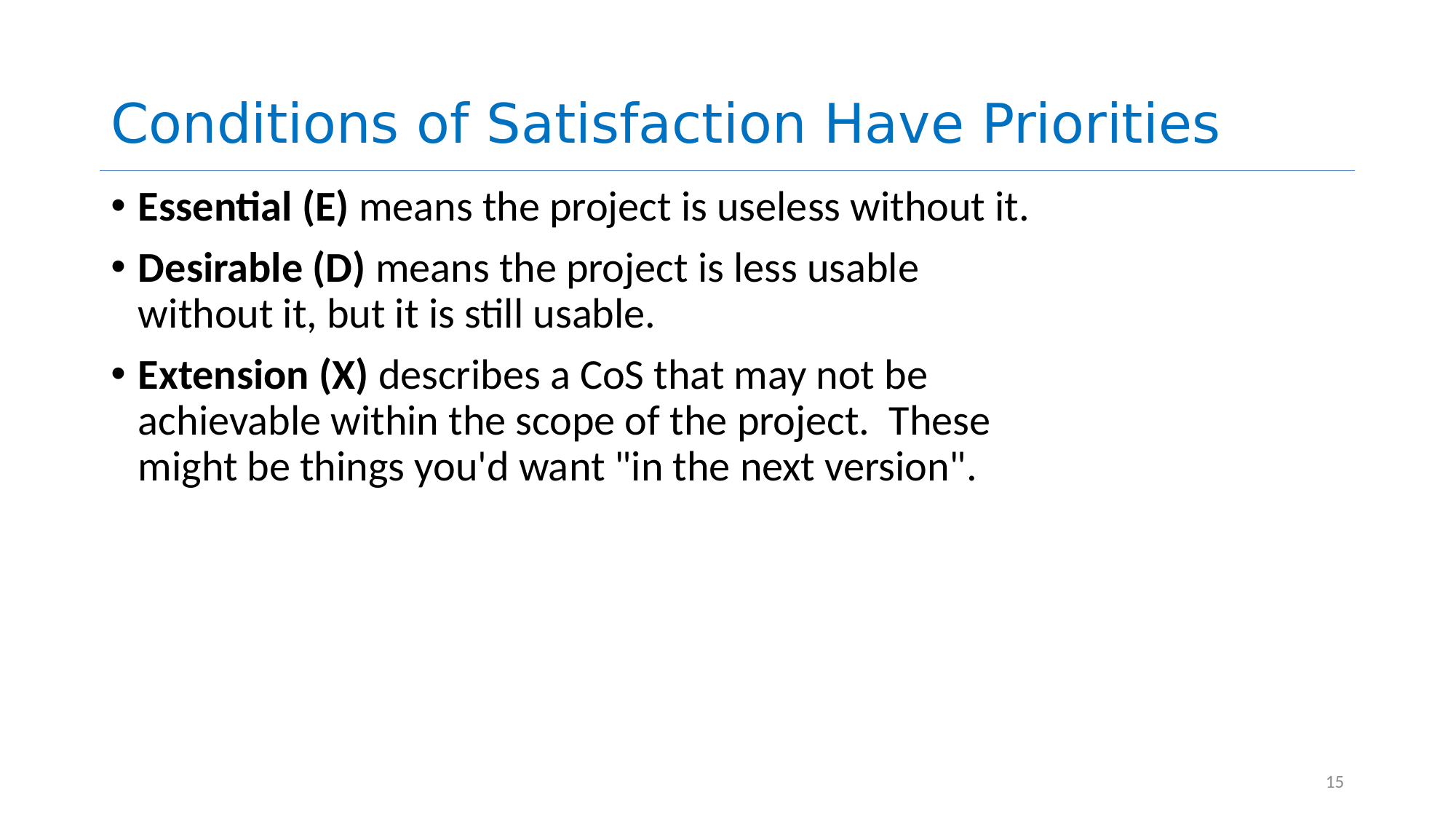

# Conditions of Satisfaction Have Priorities
Essential (E) means the project is useless without it.
Desirable (D) means the project is less usable without it, but it is still usable.
Extension (X) describes a CoS that may not be achievable within the scope of the project.  These might be things you'd want "in the next version".

15